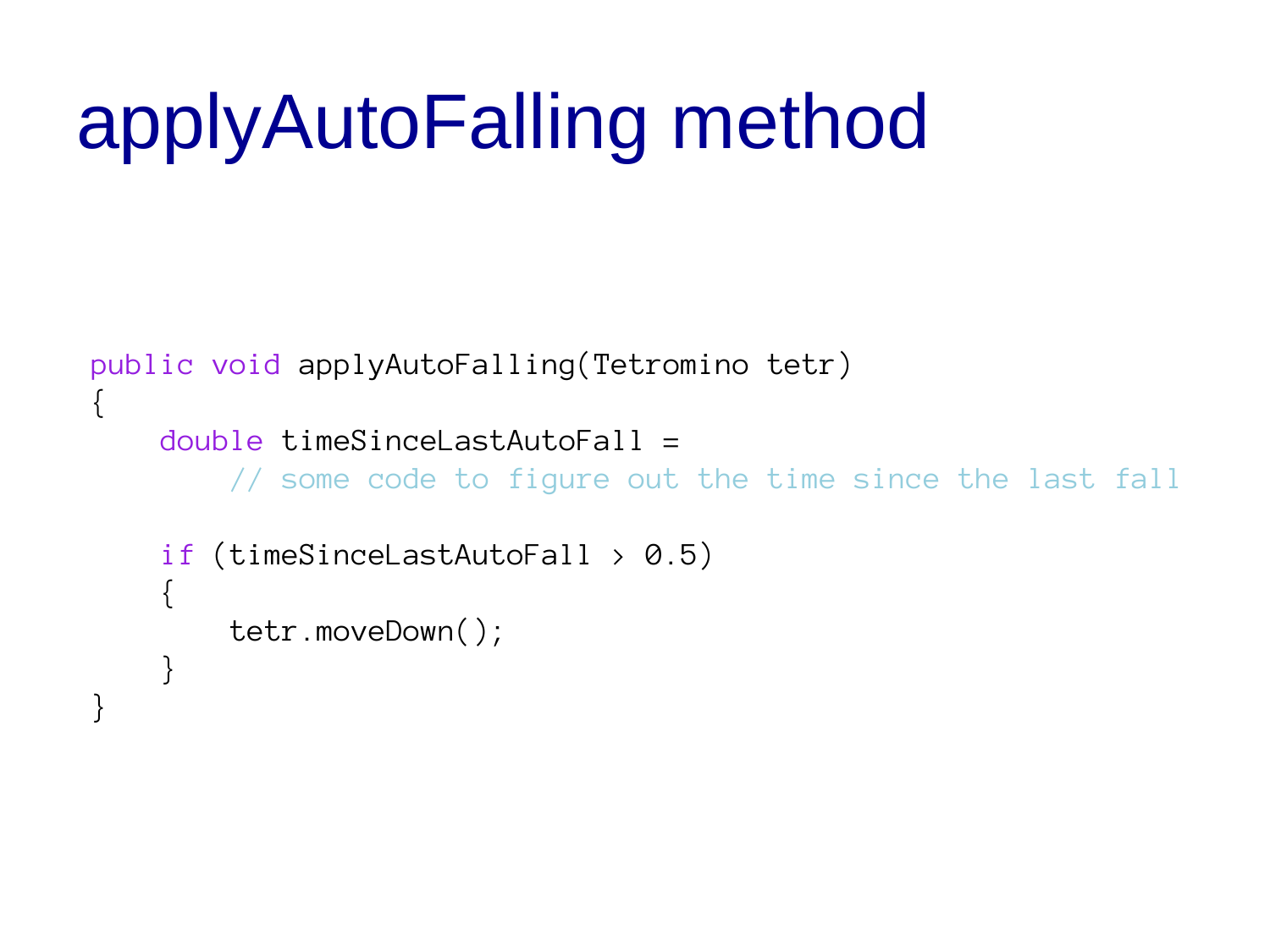

# applyAutoFalling method

public void applyAutoFalling(Tetromino tetr)
{
    double timeSinceLastAutoFall =
        // some code to figure out the time since the last fall

    if (timeSinceLastAutoFall > 0.5)
    {
        tetr.moveDown();
    }
}